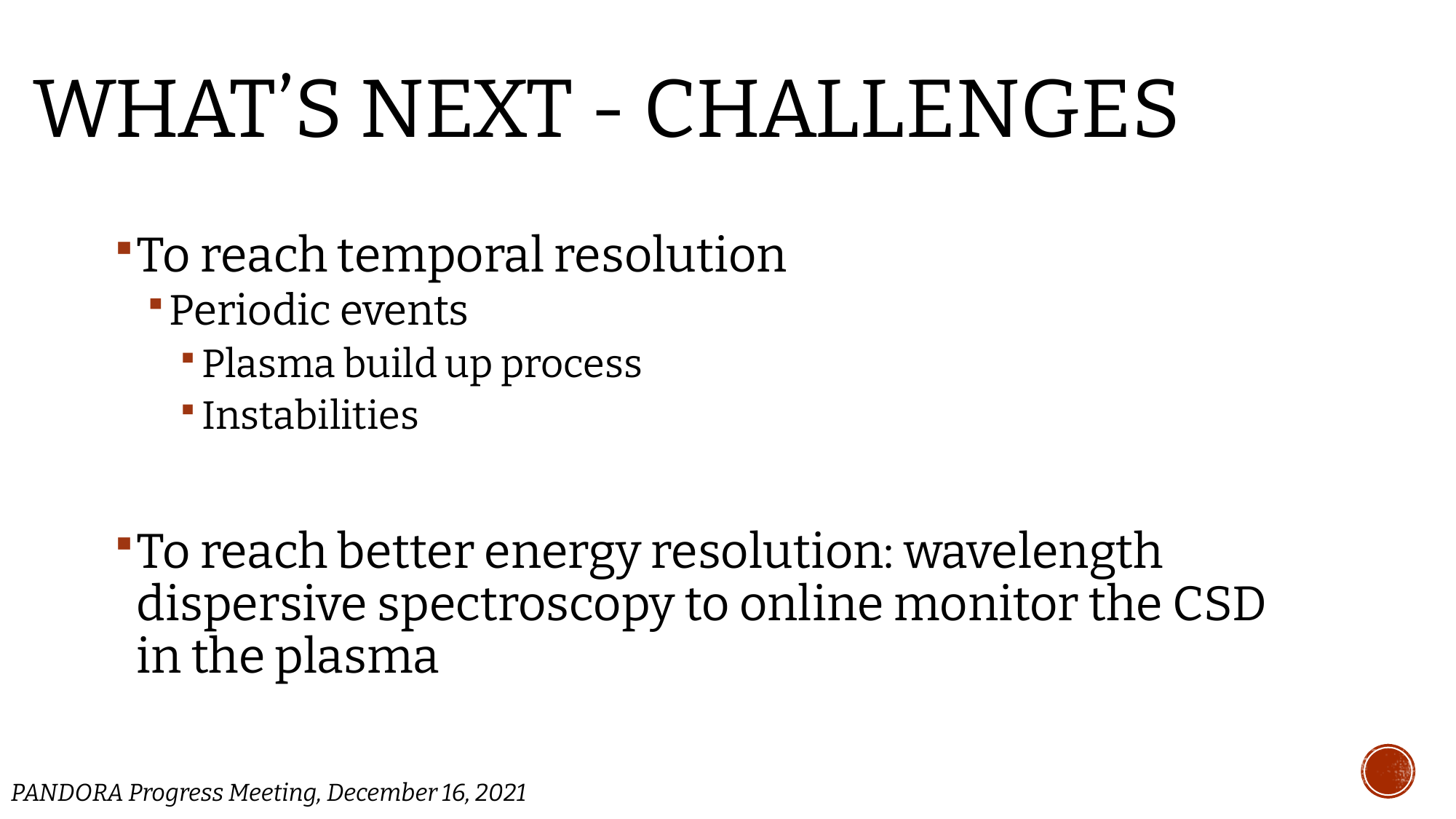

# What’s next - Challenges
To reach temporal resolution
Periodic events
Plasma build up process
Instabilities

To reach better energy resolution: wavelength dispersive spectroscopy to online monitor the CSD in the plasma
PANDORA Progress Meeting, December 16, 2021